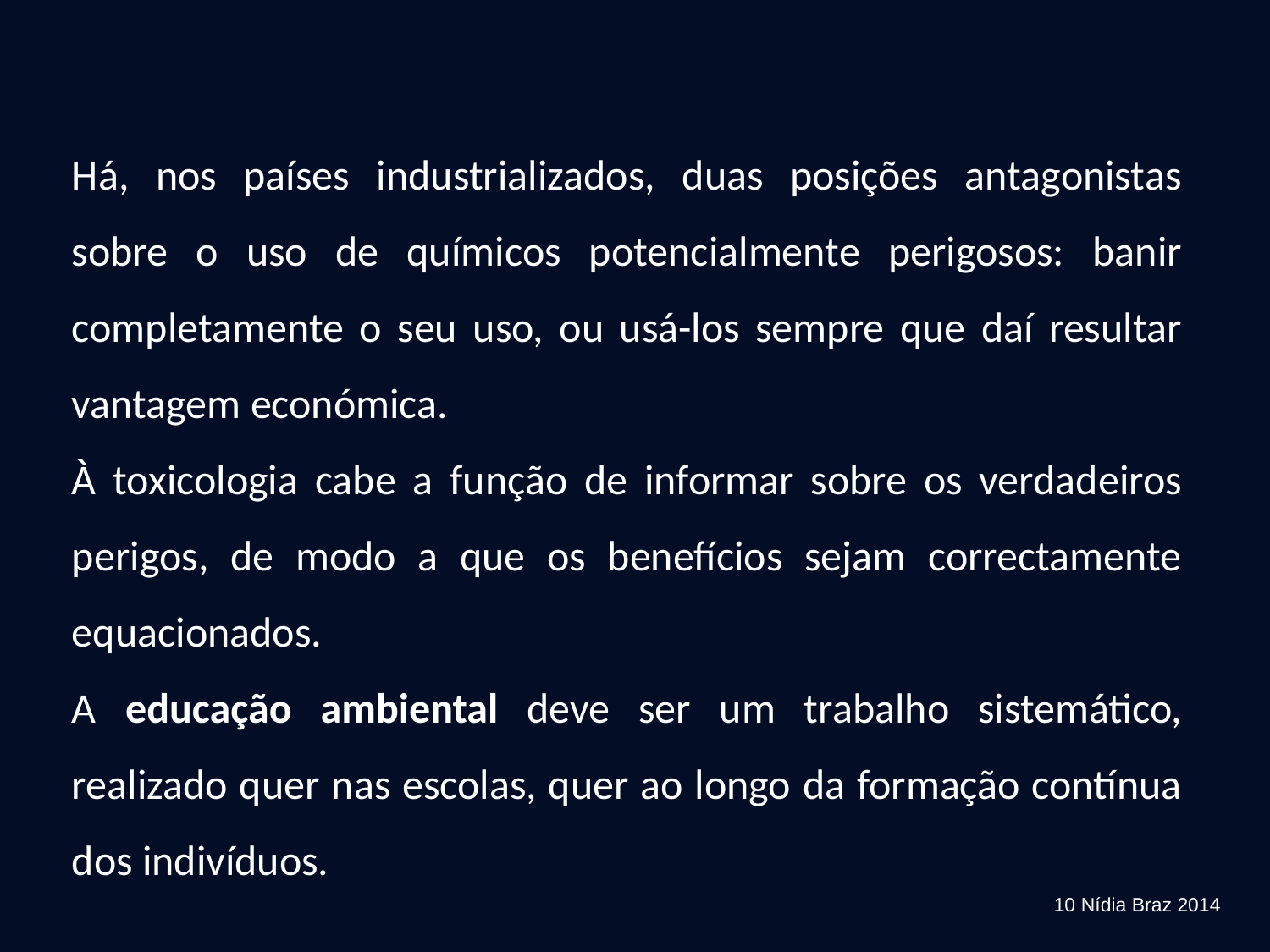

Há, nos países industrializados, duas posições antagonistas sobre o uso de químicos potencialmente perigosos: banir completamente o seu uso, ou usá-los sempre que daí resultar vantagem económica.
À toxicologia cabe a função de informar sobre os verdadeiros perigos, de modo a que os benefícios sejam correctamente equacionados.
A educação ambiental deve ser um trabalho sistemático, realizado quer nas escolas, quer ao longo da formação contínua dos indivíduos.
10 Nídia Braz 2014